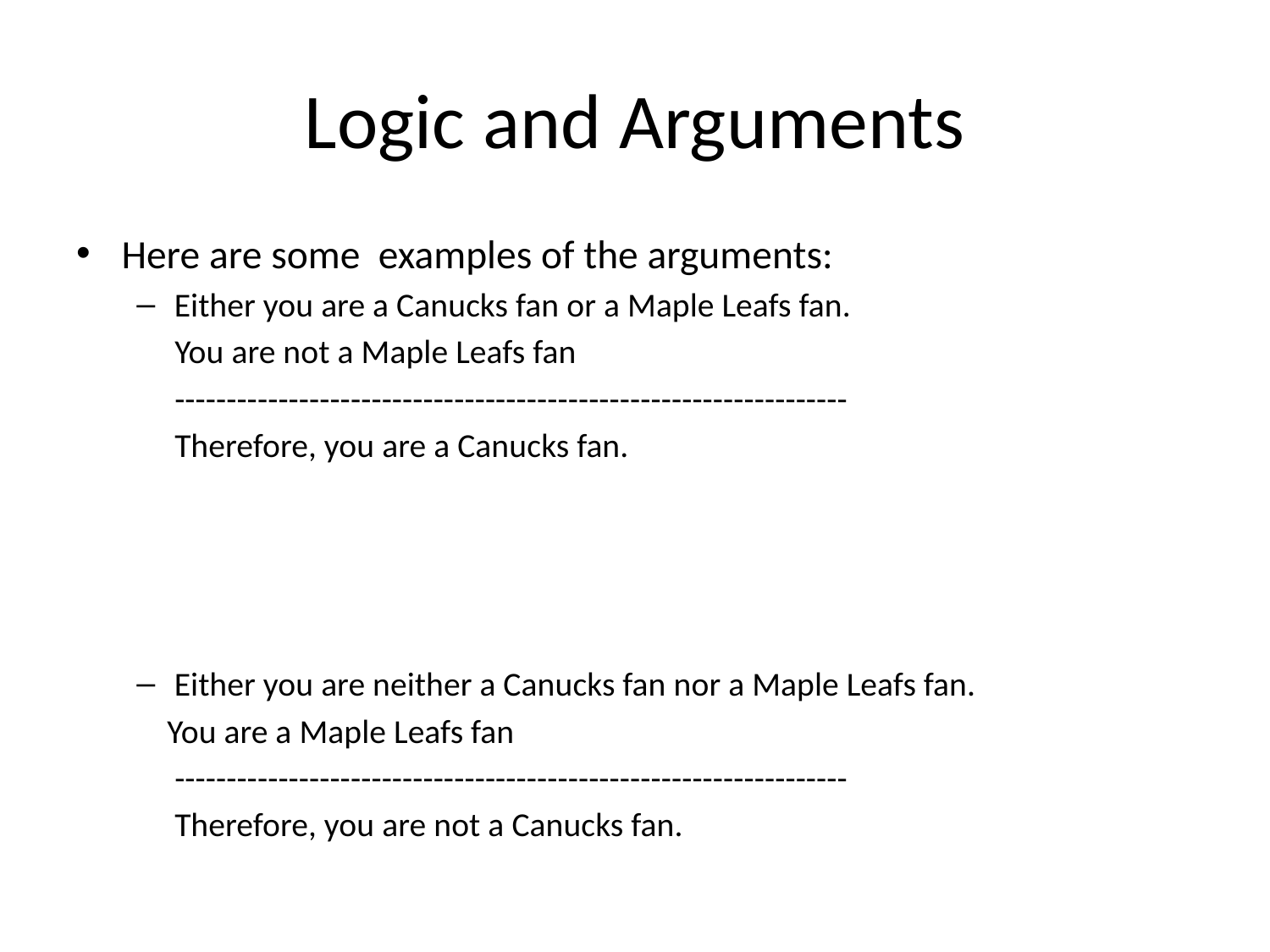

# Logic and Arguments
Here are some  examples of the arguments:
Either you are a Canucks fan or a Maple Leafs fan.
     You are not a Maple Leafs fan
     -----------------------------------------------------------------
     Therefore, you are a Canucks fan.

Either you are neither a Canucks fan nor a Maple Leafs fan.
    You are a Maple Leafs fan
     -----------------------------------------------------------------
     Therefore, you are not a Canucks fan.